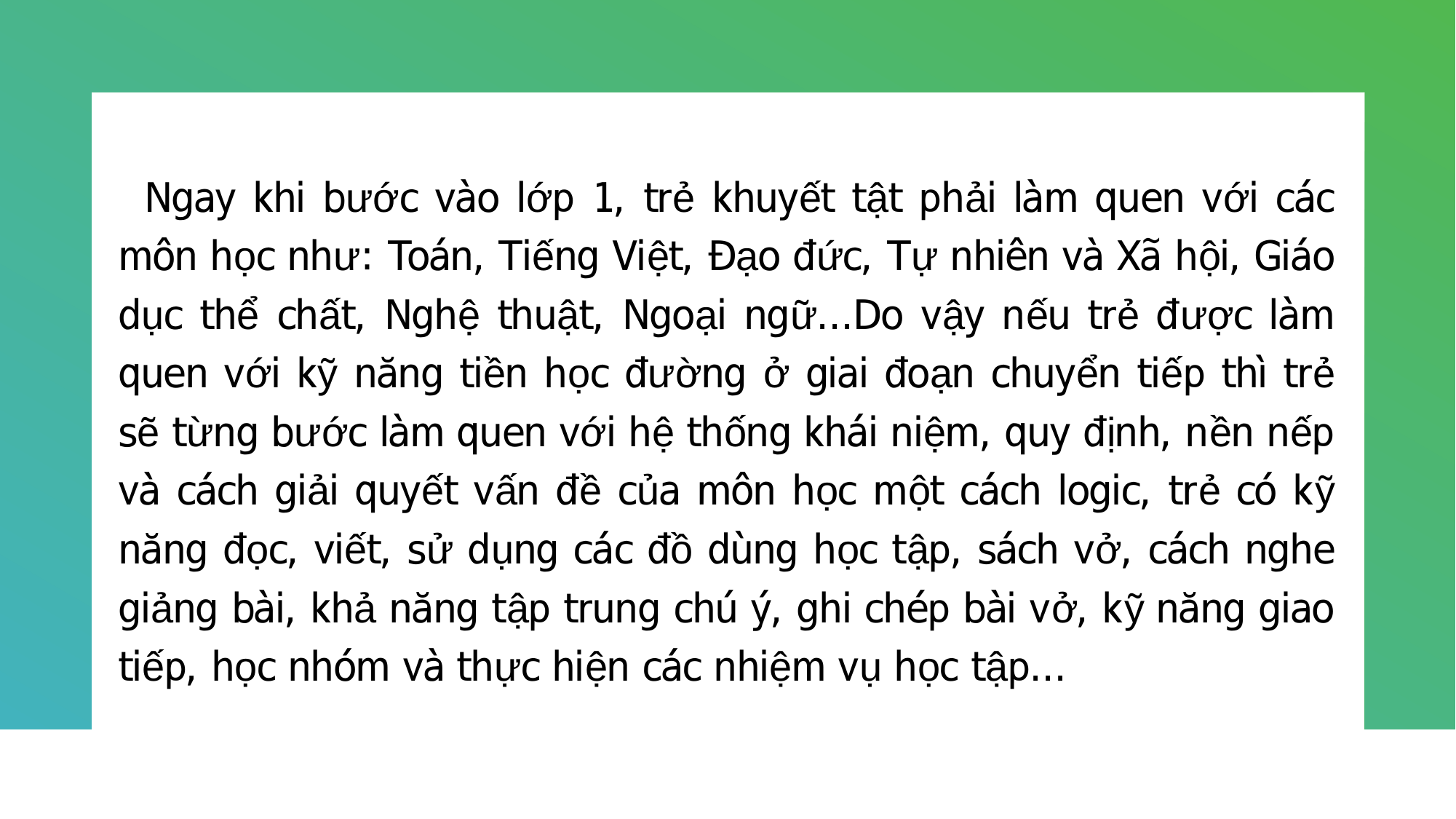

Ngay khi bước vào lớp 1, trẻ khuyết tật phải làm quen với các môn học như: Toán, Tiếng Việt, Đạo đức, Tự nhiên và Xã hội, Giáo dục thể chất, Nghệ thuật, Ngoại ngữ...Do vậy nếu trẻ được làm quen với kỹ năng tiền học đường ở giai đoạn chuyển tiếp thì trẻ sẽ từng bước làm quen với hệ thống khái niệm, quy định, nền nếp và cách giải quyết vấn đề của môn học một cách logic, trẻ có kỹ năng đọc, viết, sử dụng các đồ dùng học tập, sách vở, cách nghe giảng bài, khả năng tập trung chú ý, ghi chép bài vở, kỹ năng giao tiếp, học nhóm và thực hiện các nhiệm vụ học tập...